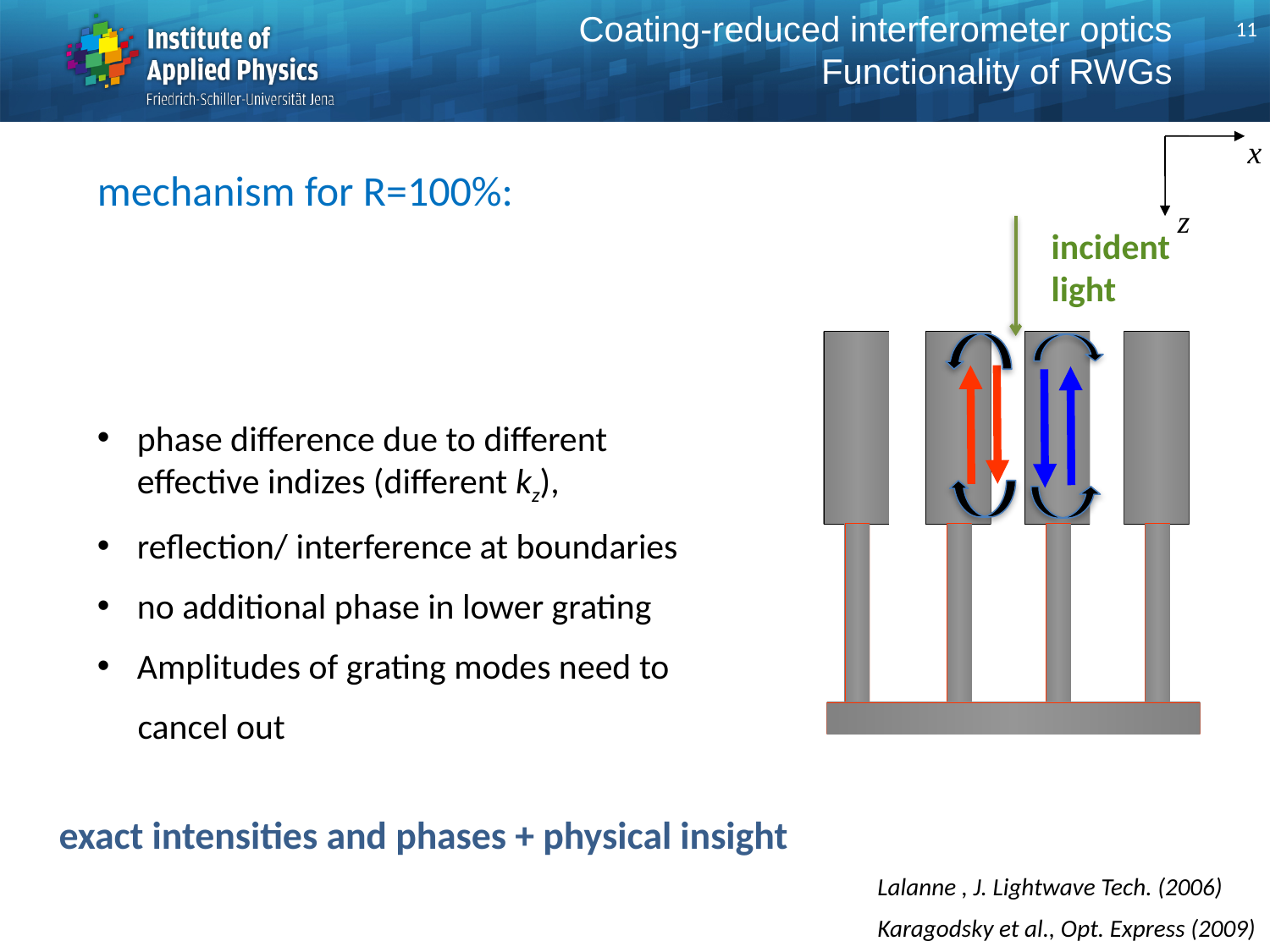

Coating-reduced interferometer optics
Functionality of RWGs
11
x

z
mechanism for R=100%:

phase difference due to different effective indizes (different kz),
reflection/ interference at boundaries
no additional phase in lower grating
Amplitudes of grating modes need to
     cancel out

incident
light

exact intensities and phases + physical insight
Lalanne , J. Lightwave Tech. (2006)
Karagodsky et al., Opt. Express (2009)